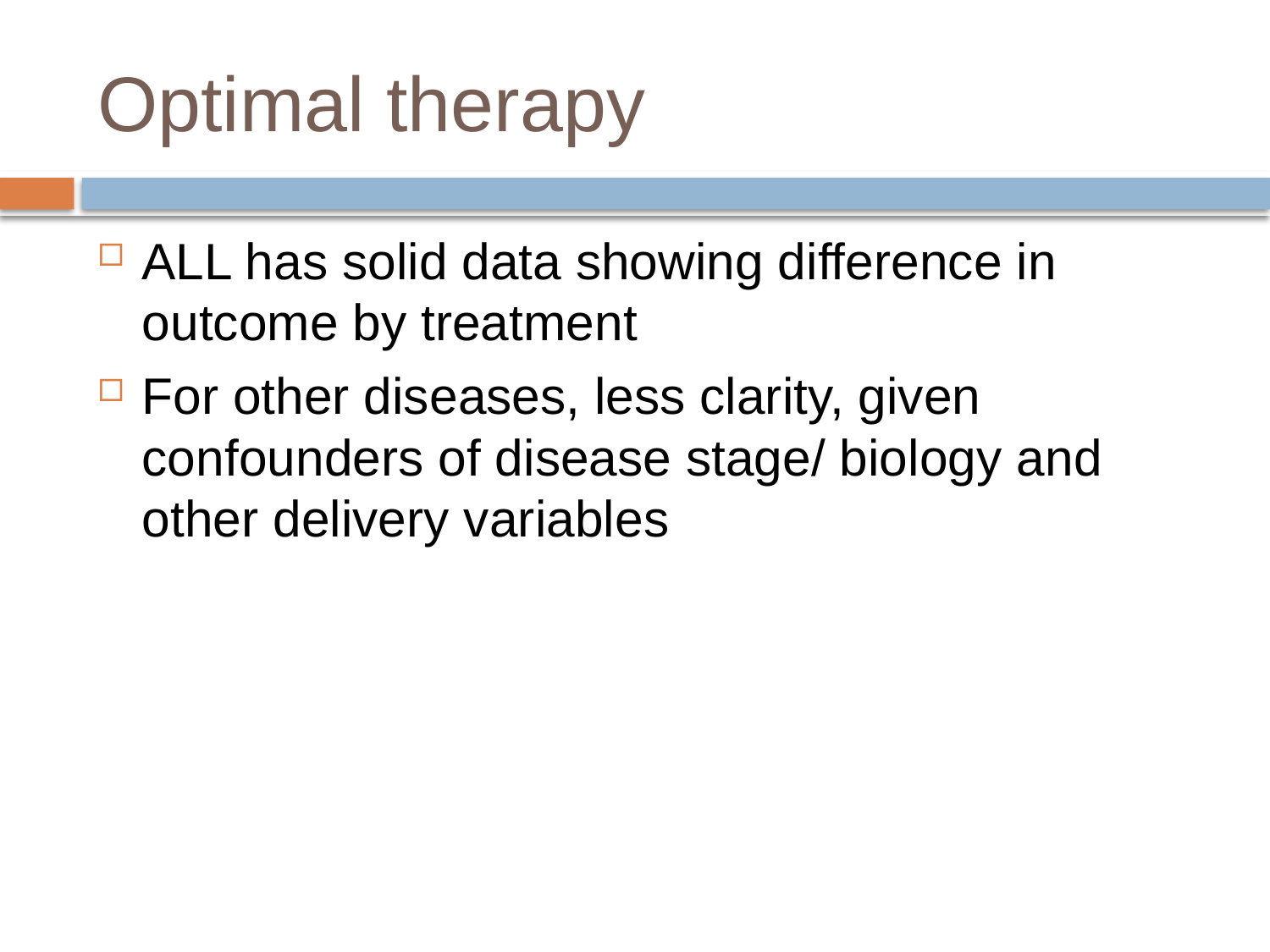

# Optimal therapy
ALL has solid data showing difference in outcome by treatment
For other diseases, less clarity, given confounders of disease stage/ biology and other delivery variables